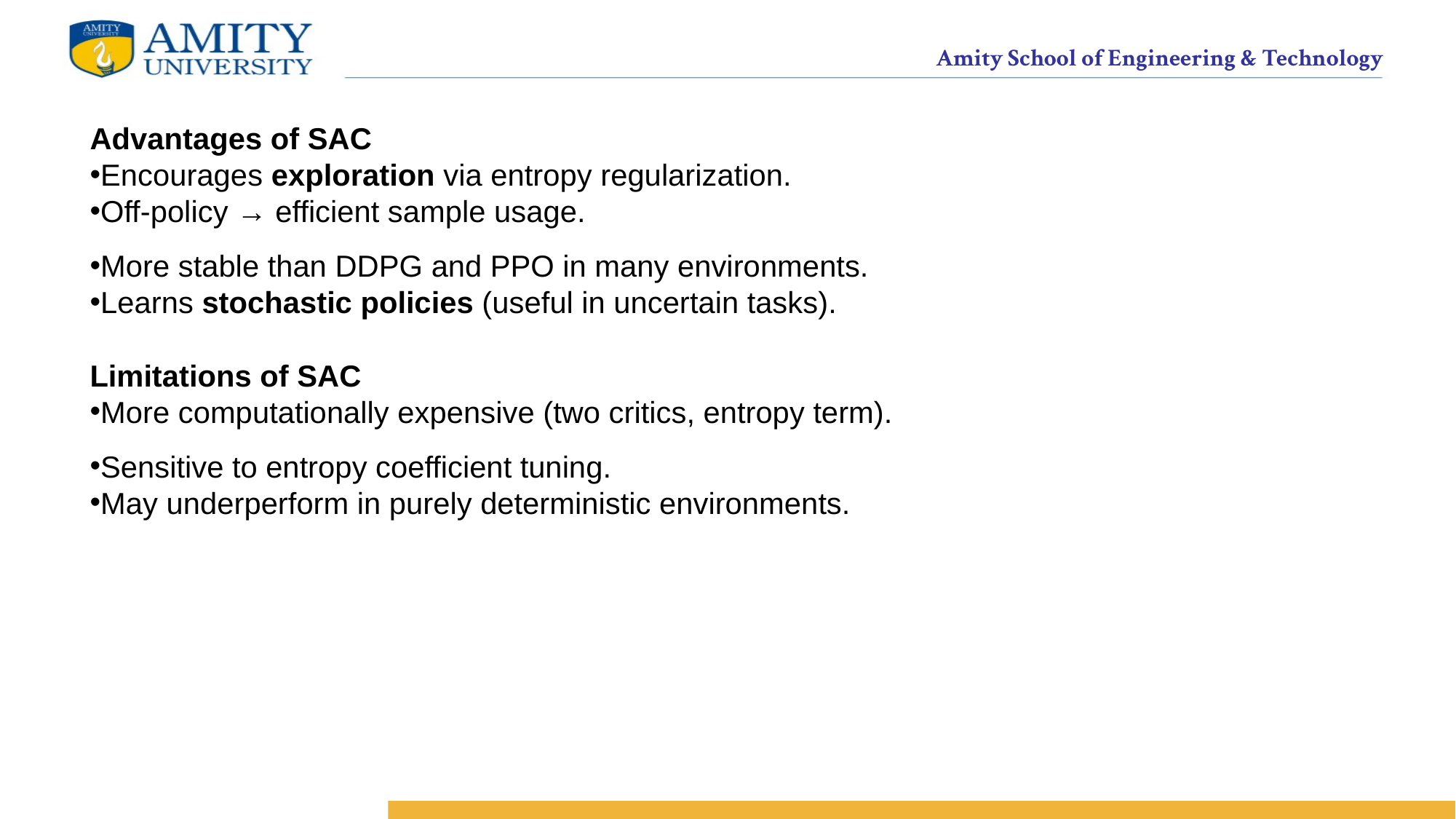

Advantages of SAC
Encourages exploration via entropy regularization.
Off-policy → efficient sample usage.
More stable than DDPG and PPO in many environments.
Learns stochastic policies (useful in uncertain tasks).
Limitations of SAC
More computationally expensive (two critics, entropy term).
Sensitive to entropy coefficient tuning.
May underperform in purely deterministic environments.